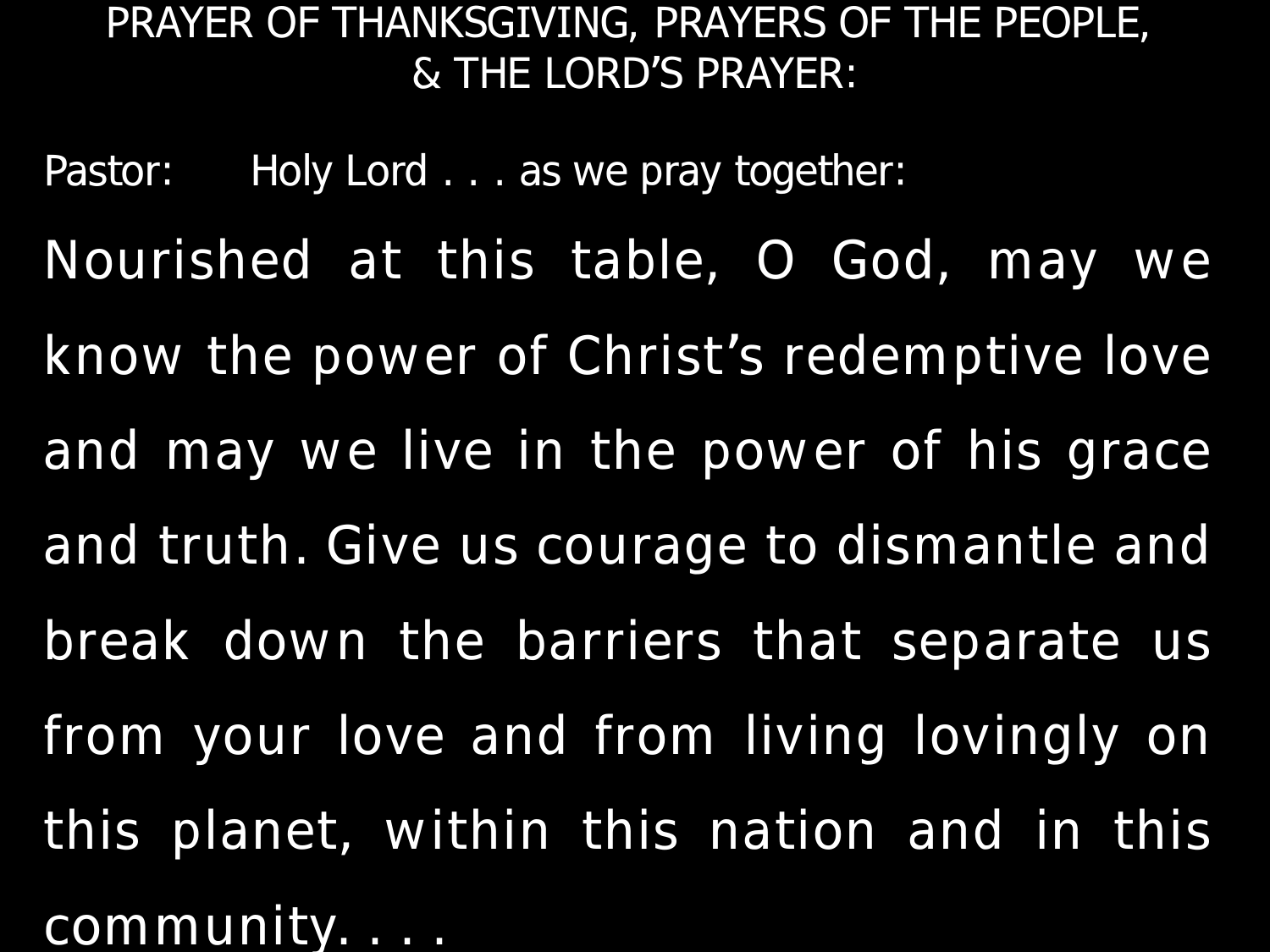

PRAYER OF THANKSGIVING, PRAYERS OF THE PEOPLE,
 & THE LORD’S PRAYER:

Pastor: 	Holy Lord . . . as we pray together:
Nourished at this table, O God, may we know the power of Christ’s redemptive love and may we live in the power of his grace and truth. Give us courage to dismantle and break down the barriers that separate us from your love and from living lovingly on this planet, within this nation and in this community. . . .